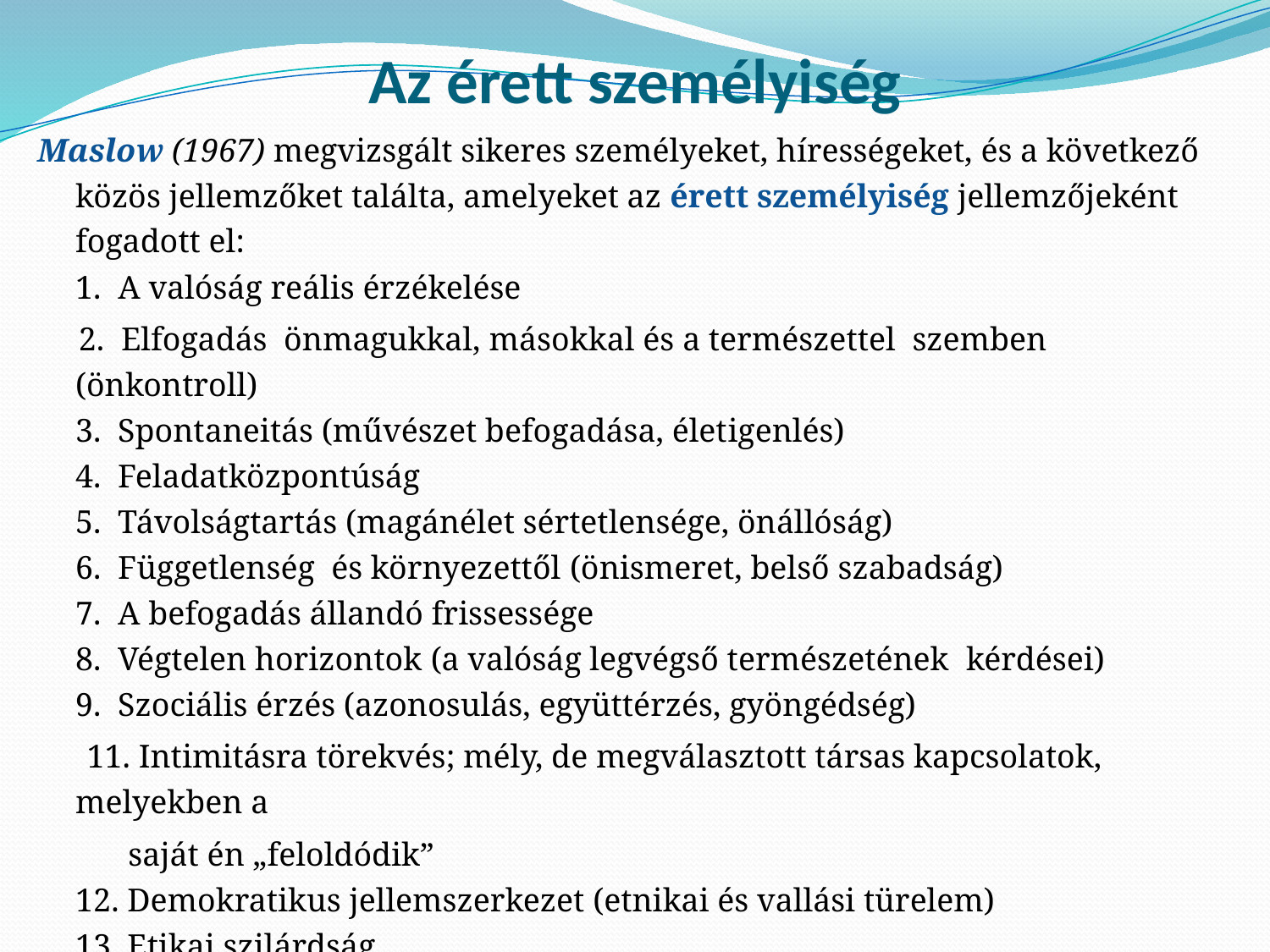

# Az érett személyiség
Maslow (1967) megvizsgált sikeres személyeket, hírességeket, és a következő közös jellemzőket találta, amelyeket az érett személyiség jellemzőjeként fogadott el:
1.  A valóság reális érzékelése
     2.  Elfogadás  önmagukkal, másokkal és a természettel  szemben (önkontroll)
3.  Spontaneitás (művészet befogadása, életigenlés)
4.  Feladatközpontúság
5.  Távolságtartás (magánélet sértetlensége, önállóság)
6.  Függetlenség  és környezettől (önismeret, belső szabadság)
7.  A befogadás állandó frissessége
8.  Végtelen horizontok (a valóság legvégső természetének  kérdései)
9.  Szociális érzés (azonosulás, együttérzés, gyöngédség)
      11. Intimitásra törekvés; mély, de megválasztott társas kapcsolatok,  melyekben a
           saját én „feloldódik”
12. Demokratikus jellemszerkezet (etnikai és vallási türelem)
13. Etikai szilárdság
14. Ellenségességtől mentes humorérzék
15. Alkotóképesség (kreativitás) egyéni jellegű életstílus